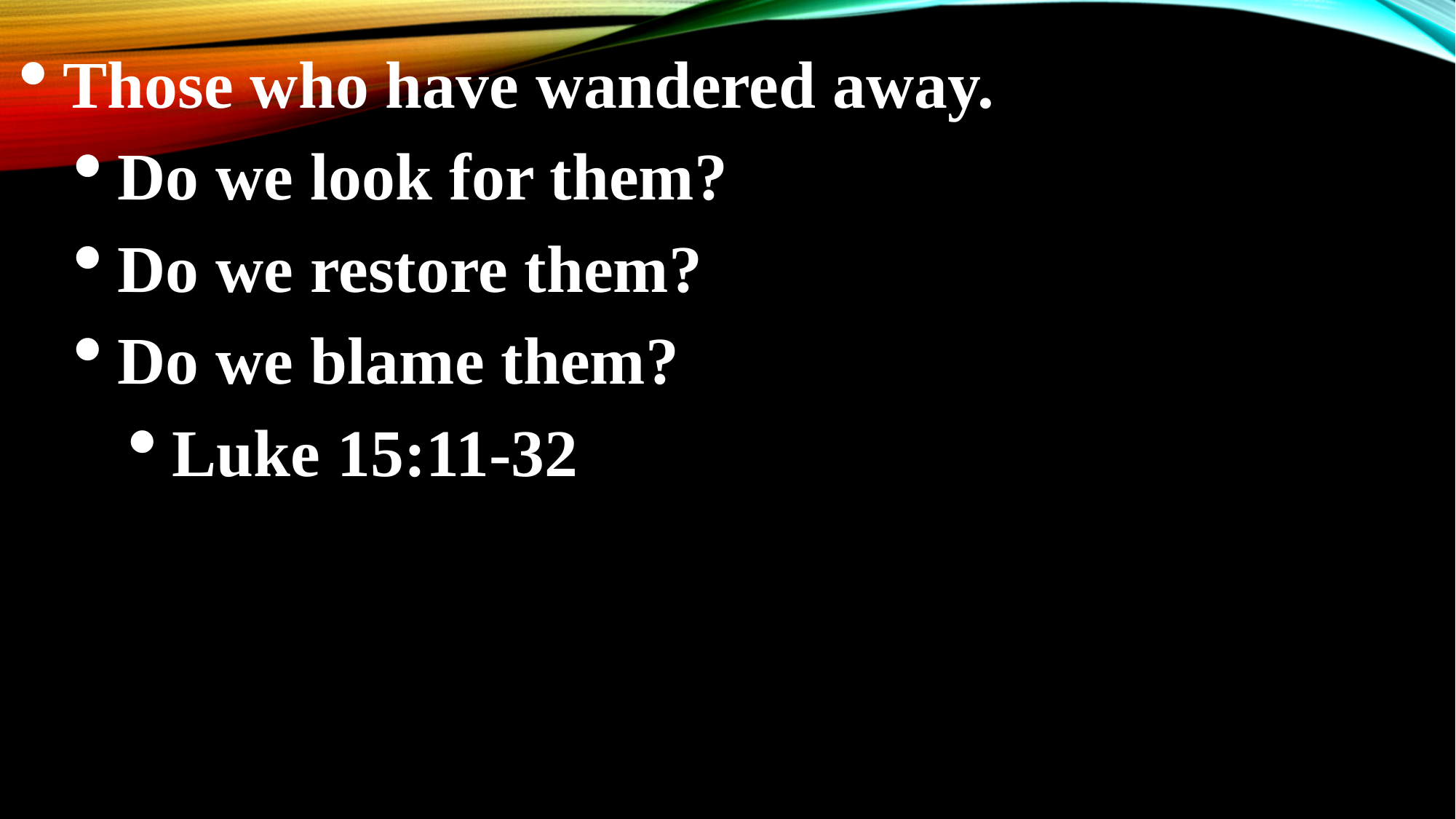

Those who have wandered away.
Do we look for them?
Do we restore them?
Do we blame them?
Luke 15:11-32